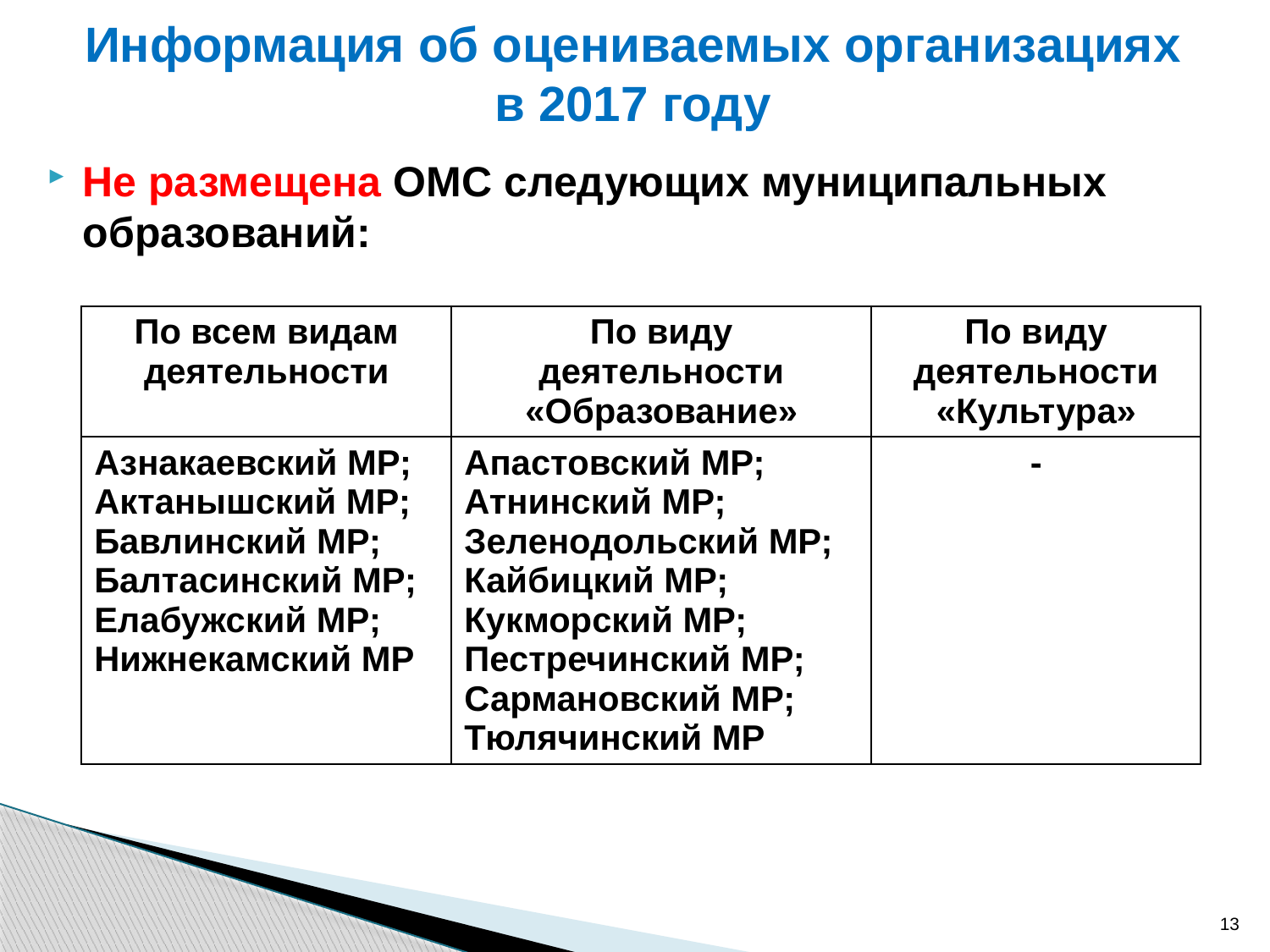

# Информация об оцениваемых организациях в 2017 году
Не размещена ОМС следующих муниципальных образований:

| По всем видам деятельности | По виду деятельности «Образование» | По виду деятельности «Культура» |
| --- | --- | --- |
| Азнакаевский МР; Актанышский МР; Бавлинский МР; Балтасинский МР; Елабужский МР; Нижнекамский МР | Апастовский МР; Атнинский МР; Зеленодольский МР; Кайбицкий МР; Кукморский МР; Пестречинский МР; Сармановский МР; Тюлячинский МР | - |
13